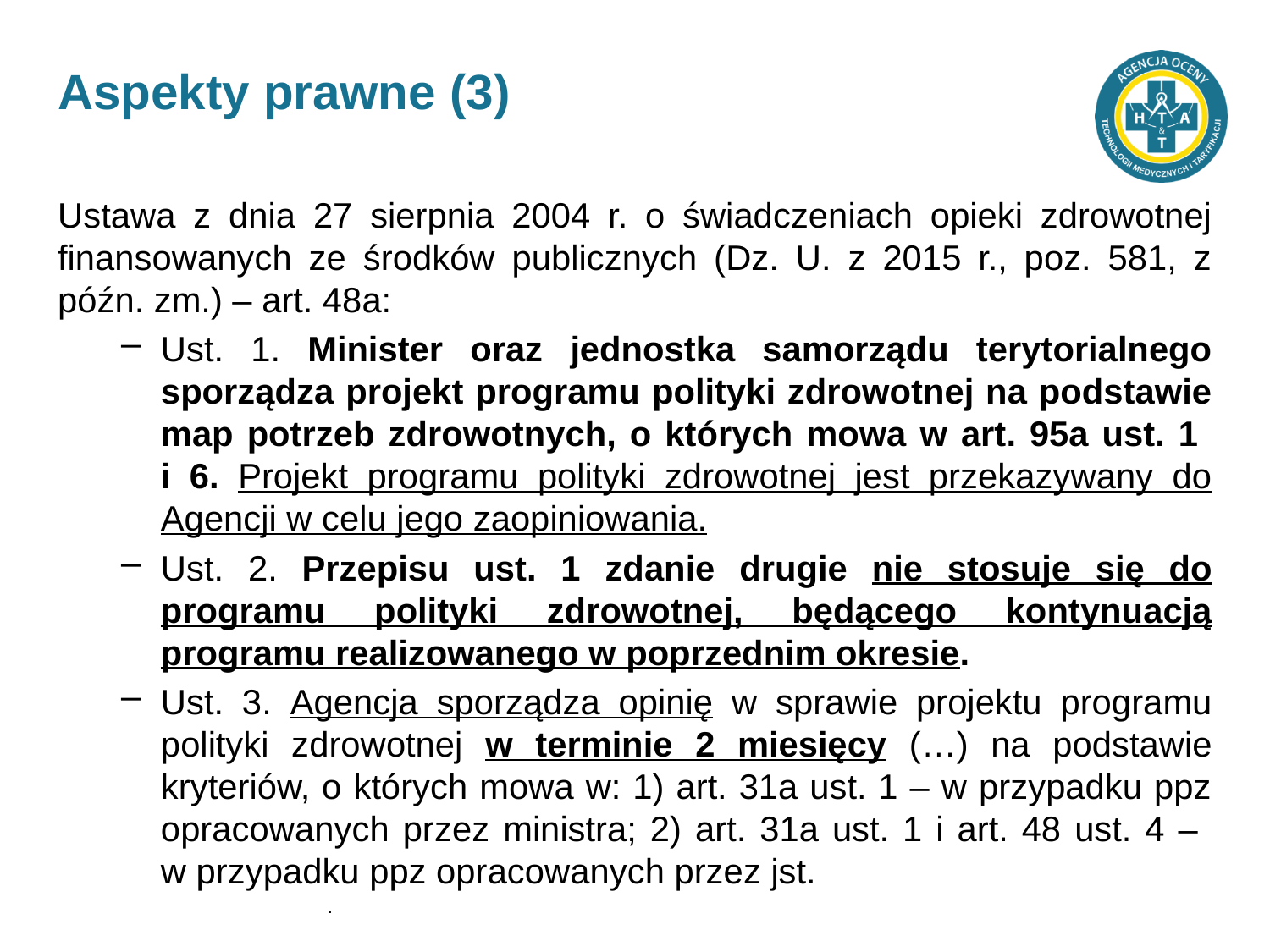

# Aspekty prawne (3)
Ustawa z dnia 27 sierpnia 2004 r. o świadczeniach opieki zdrowotnej finansowanych ze środków publicznych (Dz. U. z 2015 r., poz. 581, z późn. zm.) – art. 48a:
Ust. 1. Minister oraz jednostka samorządu terytorialnego sporządza projekt programu polityki zdrowotnej na podstawie map potrzeb zdrowotnych, o których mowa w art. 95a ust. 1
i 6. Projekt programu polityki zdrowotnej jest przekazywany do Agencji w celu jego zaopiniowania.
Ust. 2. Przepisu ust. 1 zdanie drugie nie stosuje się do programu polityki zdrowotnej, będącego kontynuacją programu realizowanego w poprzednim okresie.
Ust. 3. Agencja sporządza opinię w sprawie projektu programu polityki zdrowotnej w terminie 2 miesięcy (…) na podstawie kryteriów, o których mowa w: 1) art. 31a ust. 1 – w przypadku ppz opracowanych przez ministra; 2) art. 31a ust. 1 i art. 48 ust. 4 –
w przypadku ppz opracowanych przez jst.